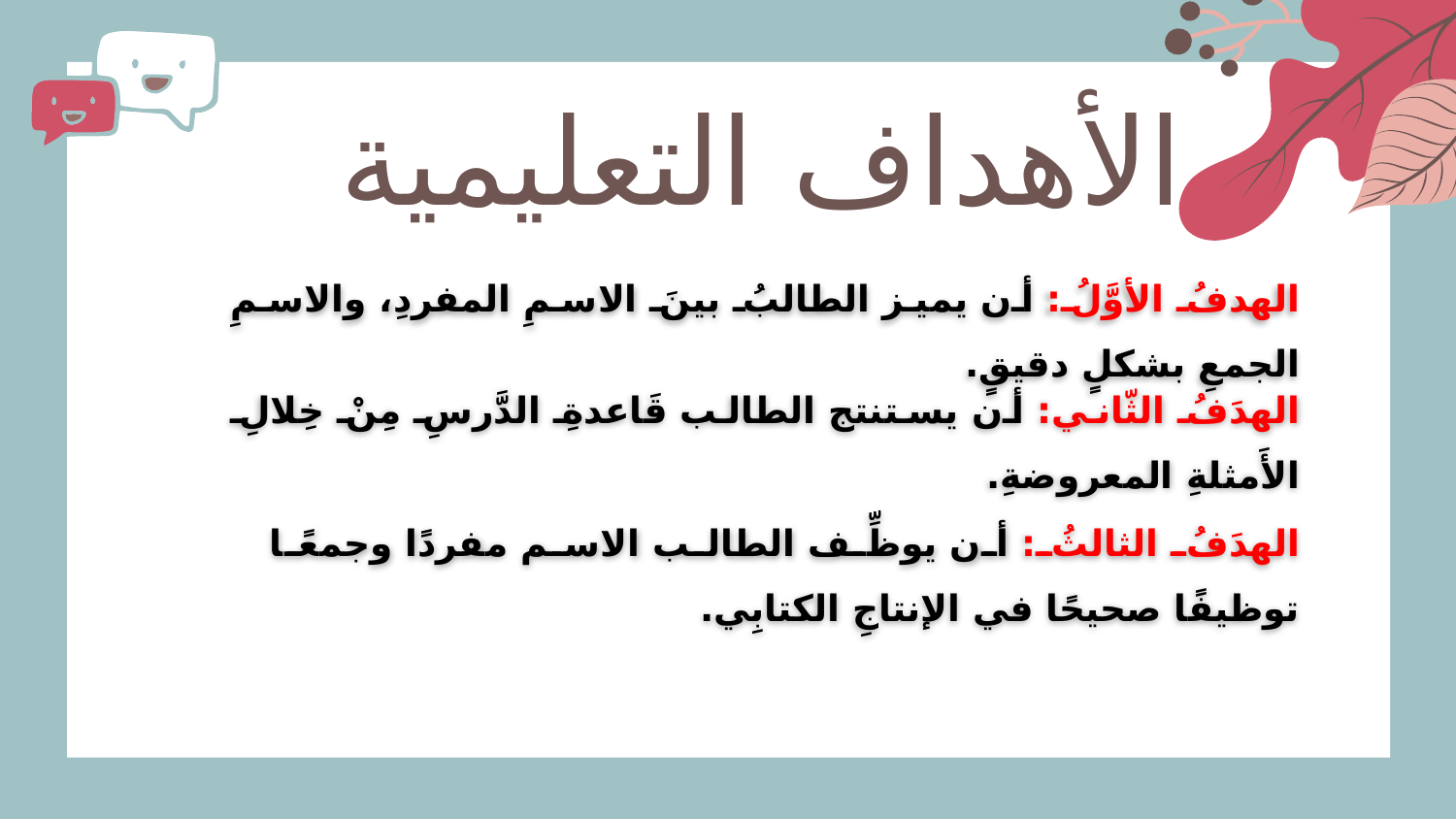

# الأهداف التعليمية
الهدفُ الأوَّلُ: أن يميز الطالبُ بينَ الاسمِ المفردِ، والاسمِ الجمعِ بشكلٍ دقيقٍ.
الهدَفُ الثّاني: أن يستنتج الطالب قَاعدةِ الدَّرسِ مِنْ خِلالِ الأَمثلةِ المعروضةِ.
الهدَفُ الثالثُ: أن يوظِّف الطالب الاسم مفردًا وجمعًا توظيفًا صحيحًا في الإنتاجِ الكتابِي.